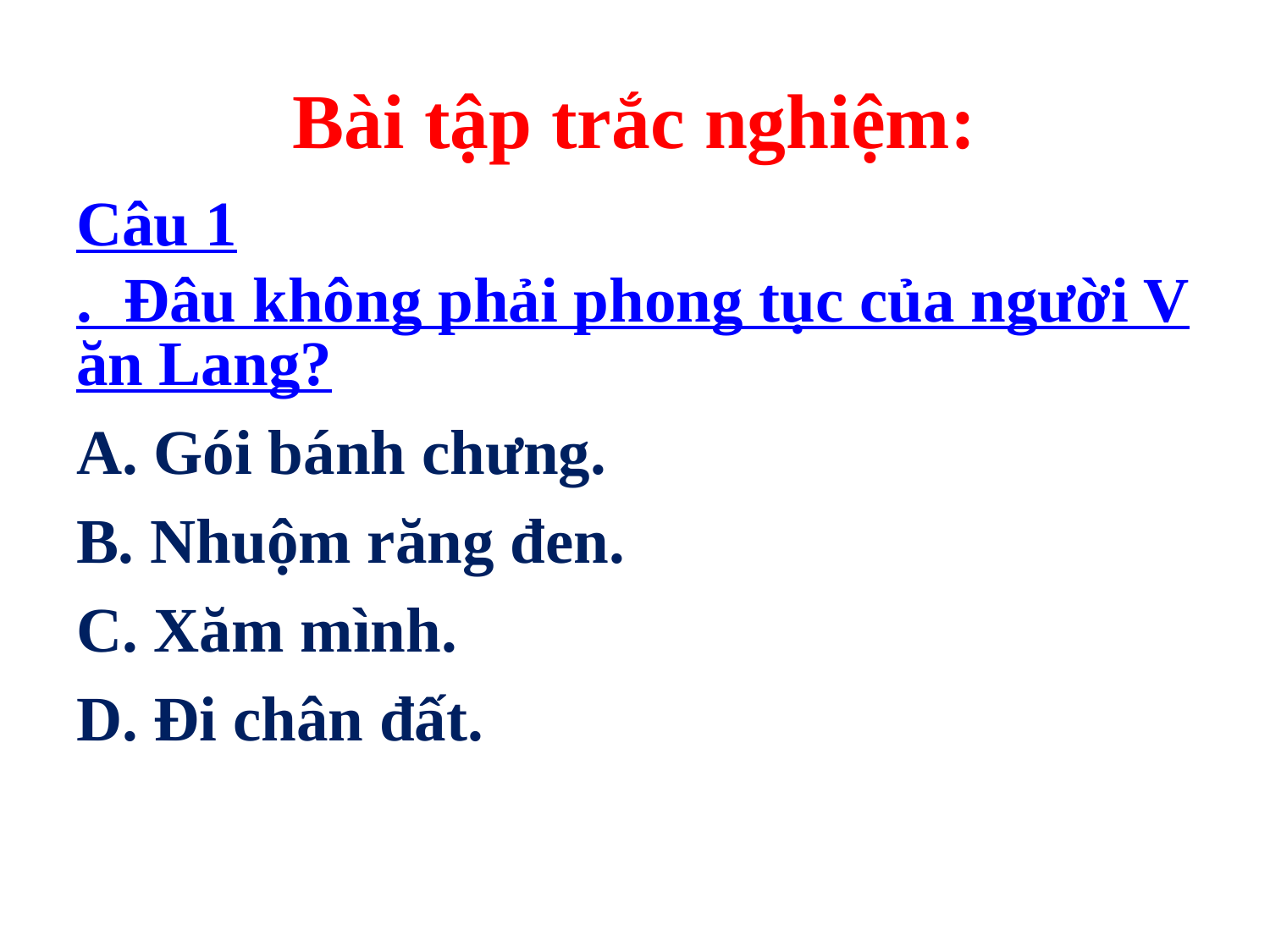

# Bài tập trắc nghiệm:
Câu 1. Đâu không phải phong tục của người Văn Lang?
A. Gói bánh chưng.
B. Nhuộm răng đen.
C. Xăm mình.
D. Đi chân đất.